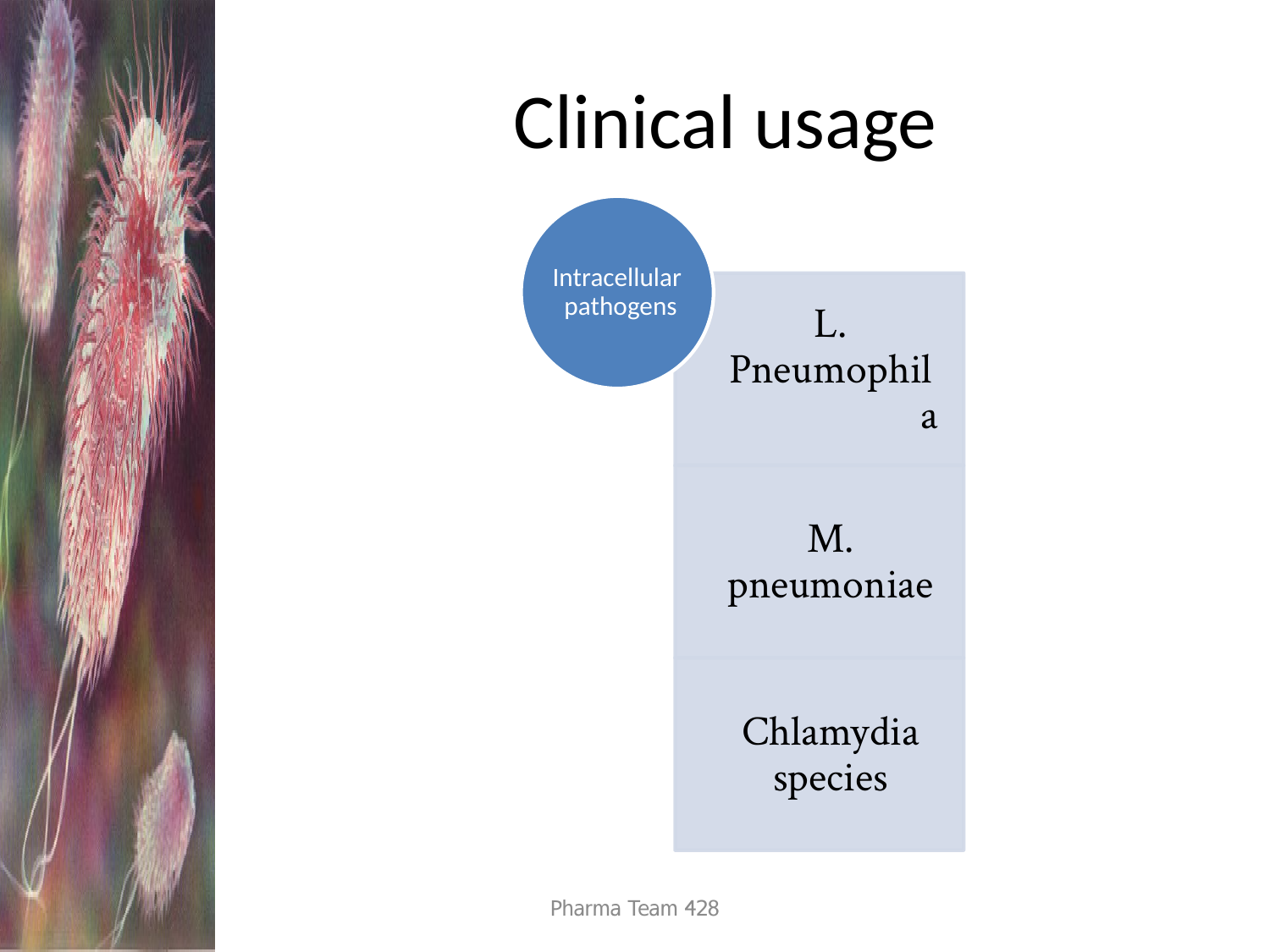

# Clinical usage
L. Pneumophila
M. pneumoniae
Chlamydia species
Intracellular pathogens
Pharma Team 428